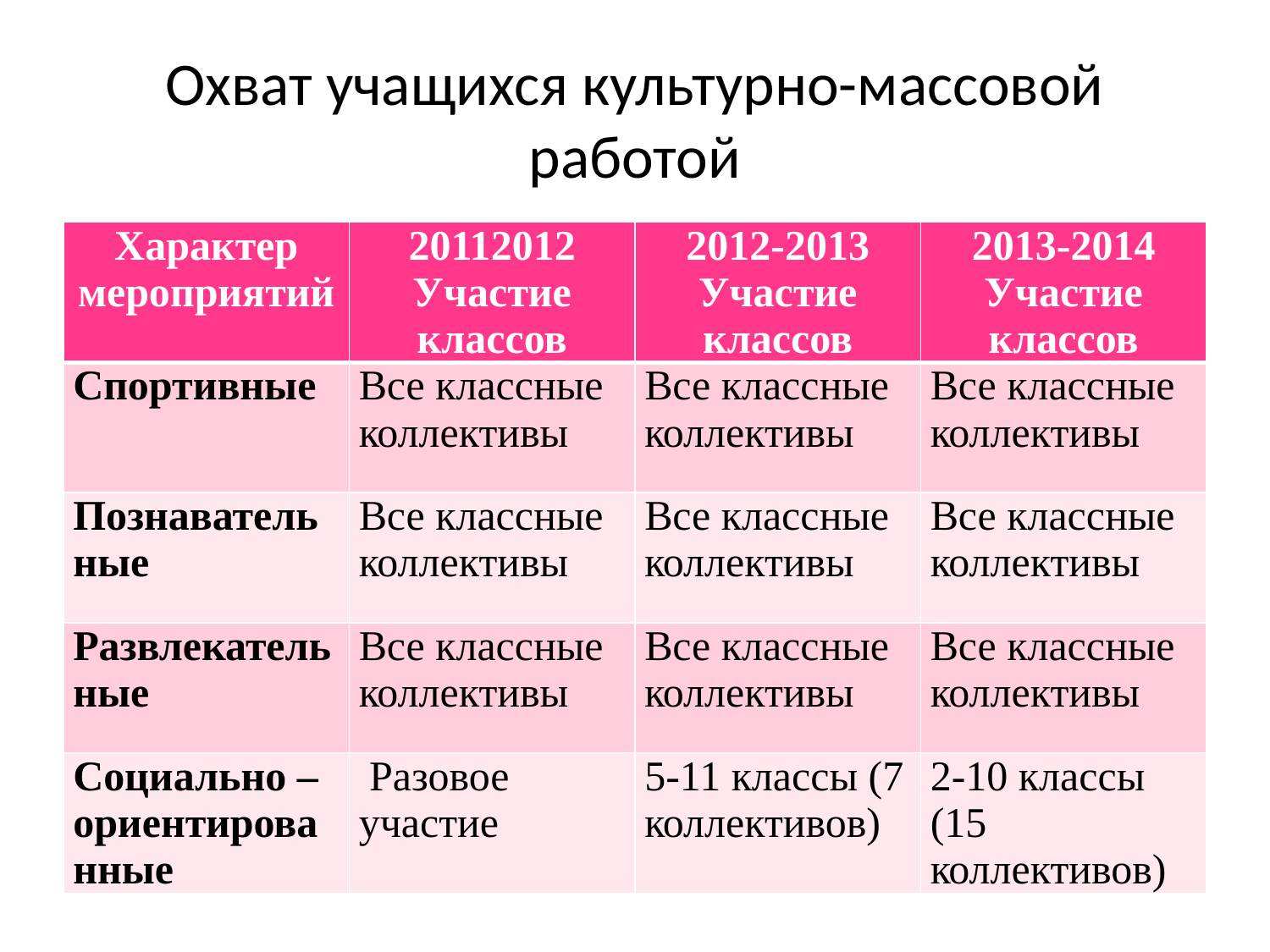

# Охват учащихся культурно-массовой работой
| Характер мероприятий | 20112012 Участие классов | 2012-2013 Участие классов | 2013-2014 Участие классов |
| --- | --- | --- | --- |
| Спортивные | Все классные коллективы | Все классные коллективы | Все классные коллективы |
| Познавательные | Все классные коллективы | Все классные коллективы | Все классные коллективы |
| Развлекательные | Все классные коллективы | Все классные коллективы | Все классные коллективы |
| Социально – ориентированные | Разовое участие | 5-11 классы (7 коллективов) | 2-10 классы (15 коллективов) |